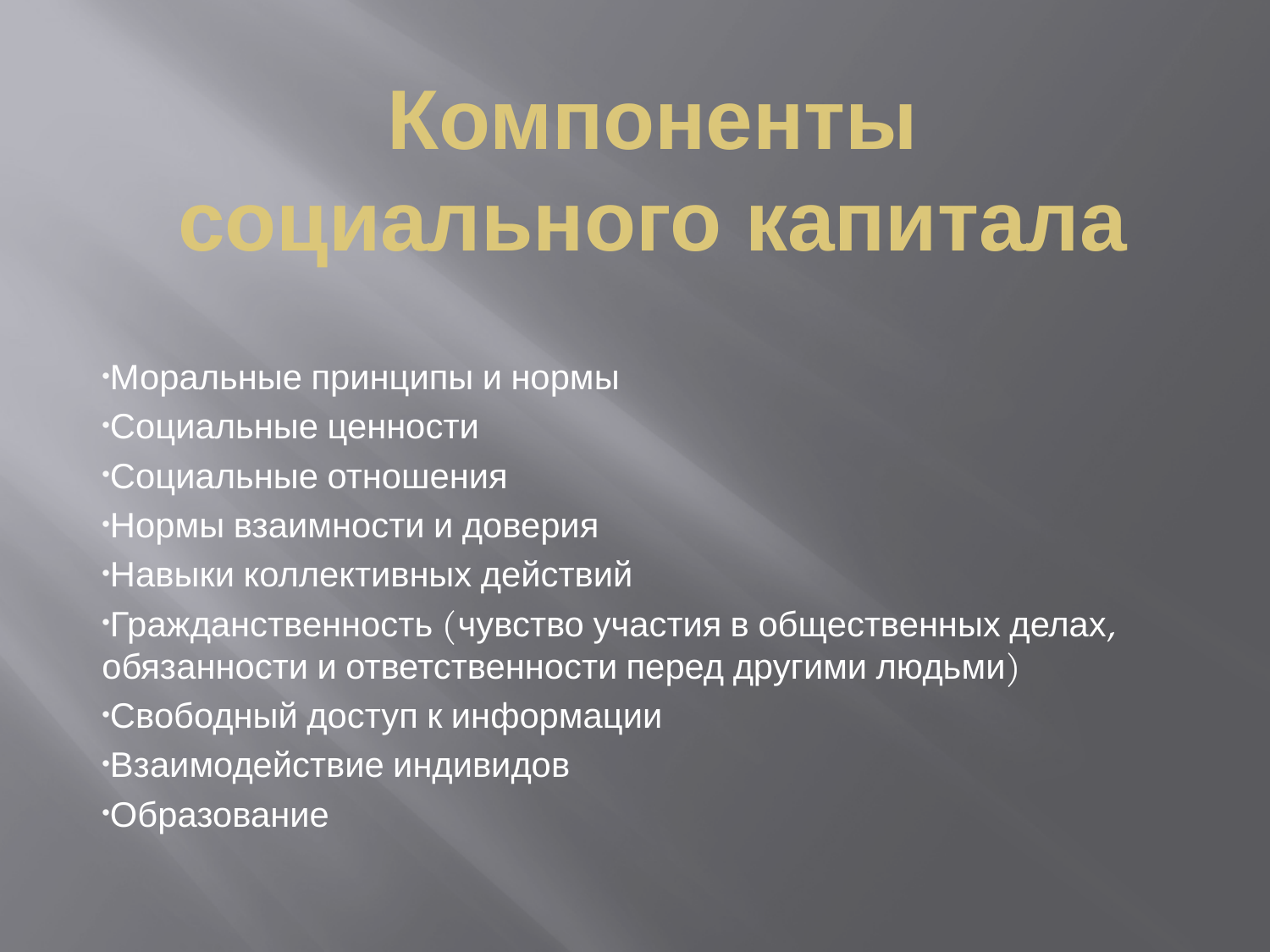

# Компоненты социального капитала
Моральные принципы и нормы
Социальные ценности
Социальные отношения
Нормы взаимности и доверия
Навыки коллективных действий
Гражданственность (чувство участия в общественных делах, обязанности и ответственности перед другими людьми)
Свободный доступ к информации
Взаимодействие индивидов
Образование